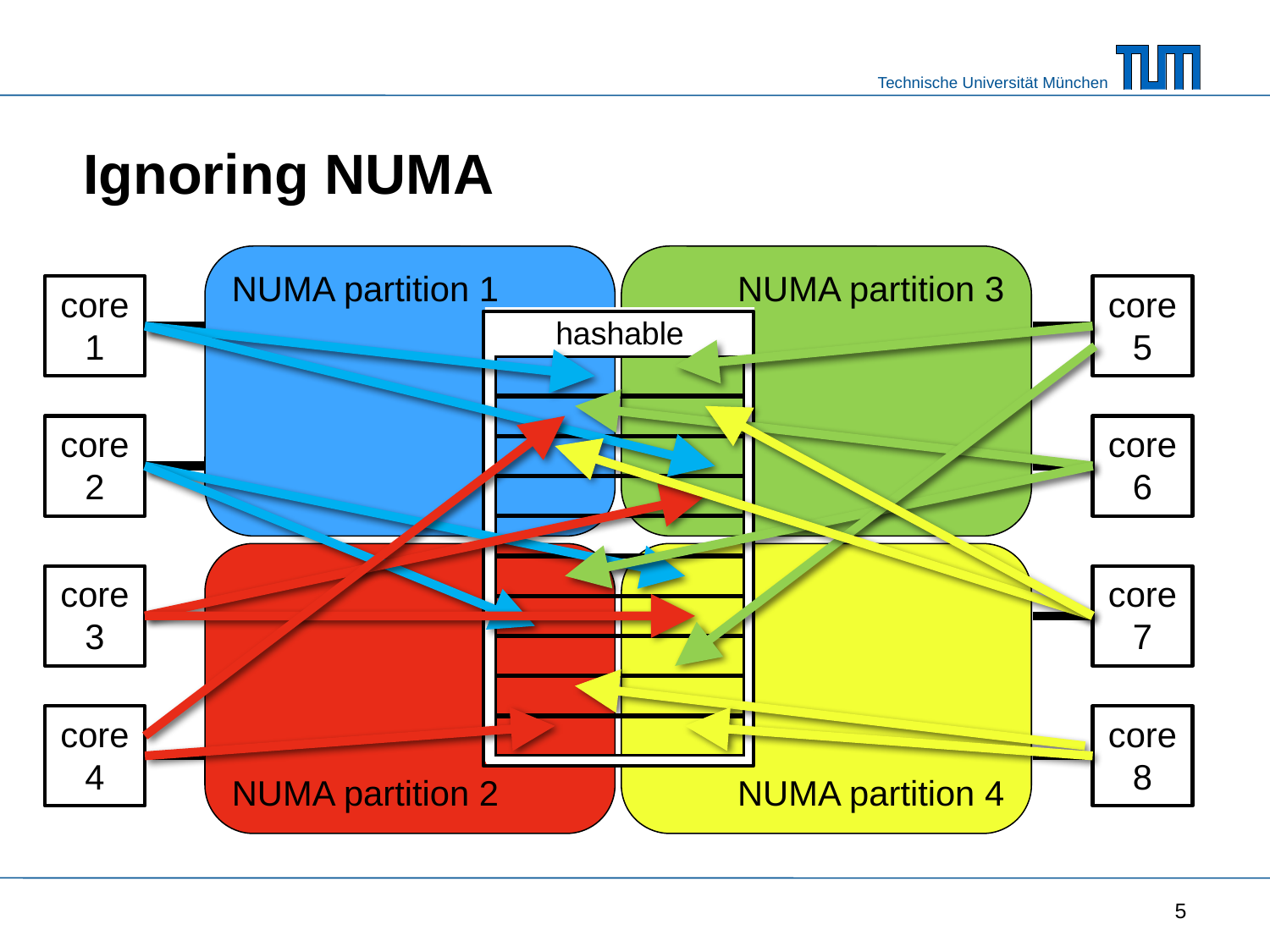

# Ignoring NUMA
NUMA partition 1
NUMA partition 3
core 1
core 5

hashable

core 2
core 6

NUMA partition 2
NUMA partition 4

core 3
core 7

core 4
core 8

5